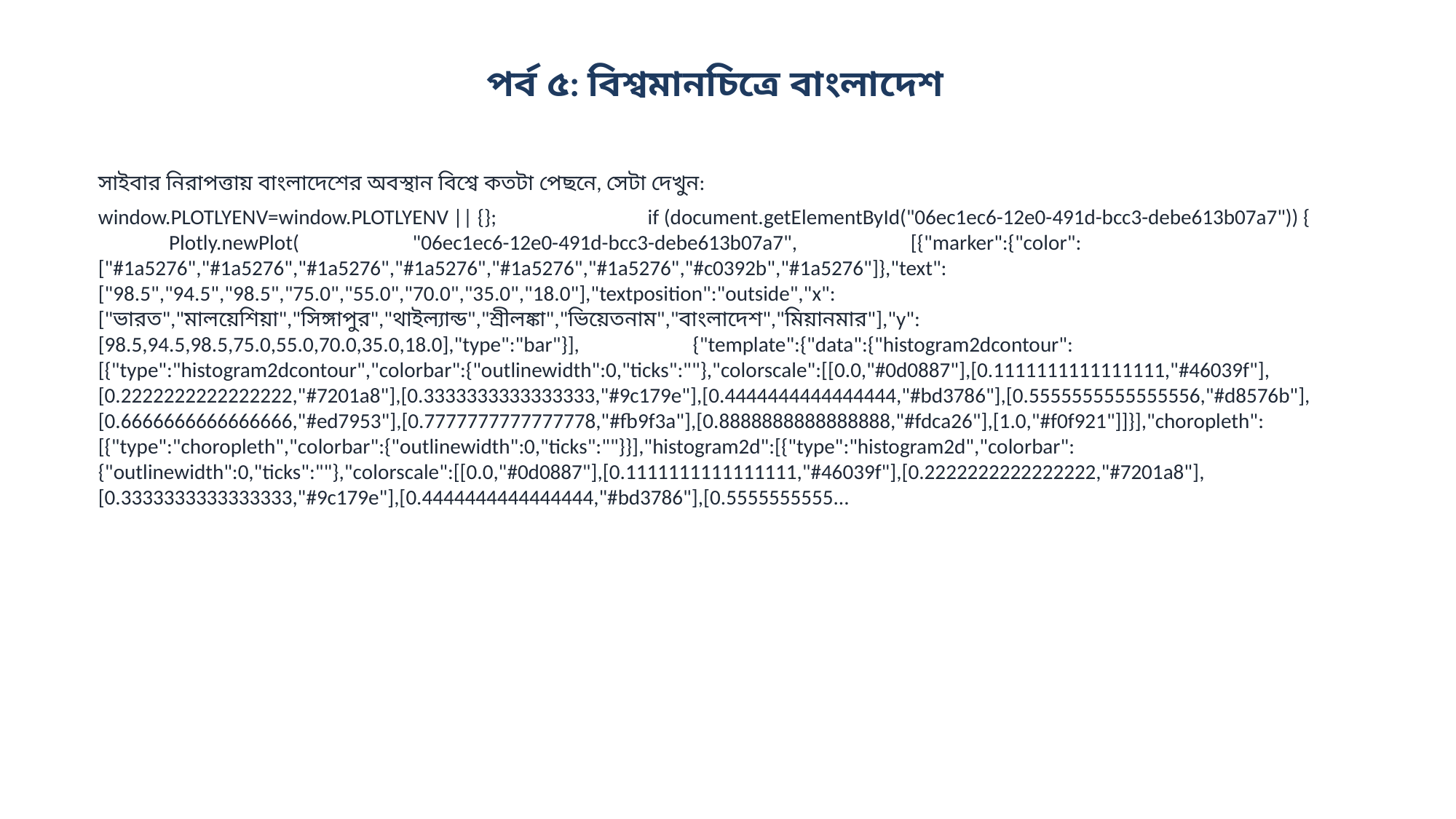

পর্ব ৫: বিশ্বমানচিত্রে বাংলাদেশ
সাইবার নিরাপত্তায় বাংলাদেশের অবস্থান বিশ্বে কতটা পেছনে, সেটা দেখুন:
window.PLOTLYENV=window.PLOTLYENV || {};                                if (document.getElementById("06ec1ec6-12e0-491d-bcc3-debe613b07a7")) {                    Plotly.newPlot(                        "06ec1ec6-12e0-491d-bcc3-debe613b07a7",                        [{"marker":{"color":["#1a5276","#1a5276","#1a5276","#1a5276","#1a5276","#1a5276","#c0392b","#1a5276"]},"text":["98.5","94.5","98.5","75.0","55.0","70.0","35.0","18.0"],"textposition":"outside","x":["ভারত","মালয়েশিয়া","সিঙ্গাপুর","থাইল্যান্ড","শ্রীলঙ্কা","ভিয়েতনাম","বাংলাদেশ","মিয়ানমার"],"y":[98.5,94.5,98.5,75.0,55.0,70.0,35.0,18.0],"type":"bar"}],                        {"template":{"data":{"histogram2dcontour":[{"type":"histogram2dcontour","colorbar":{"outlinewidth":0,"ticks":""},"colorscale":[[0.0,"#0d0887"],[0.1111111111111111,"#46039f"],[0.2222222222222222,"#7201a8"],[0.3333333333333333,"#9c179e"],[0.4444444444444444,"#bd3786"],[0.5555555555555556,"#d8576b"],[0.6666666666666666,"#ed7953"],[0.7777777777777778,"#fb9f3a"],[0.8888888888888888,"#fdca26"],[1.0,"#f0f921"]]}],"choropleth":[{"type":"choropleth","colorbar":{"outlinewidth":0,"ticks":""}}],"histogram2d":[{"type":"histogram2d","colorbar":{"outlinewidth":0,"ticks":""},"colorscale":[[0.0,"#0d0887"],[0.1111111111111111,"#46039f"],[0.2222222222222222,"#7201a8"],[0.3333333333333333,"#9c179e"],[0.4444444444444444,"#bd3786"],[0.5555555555...